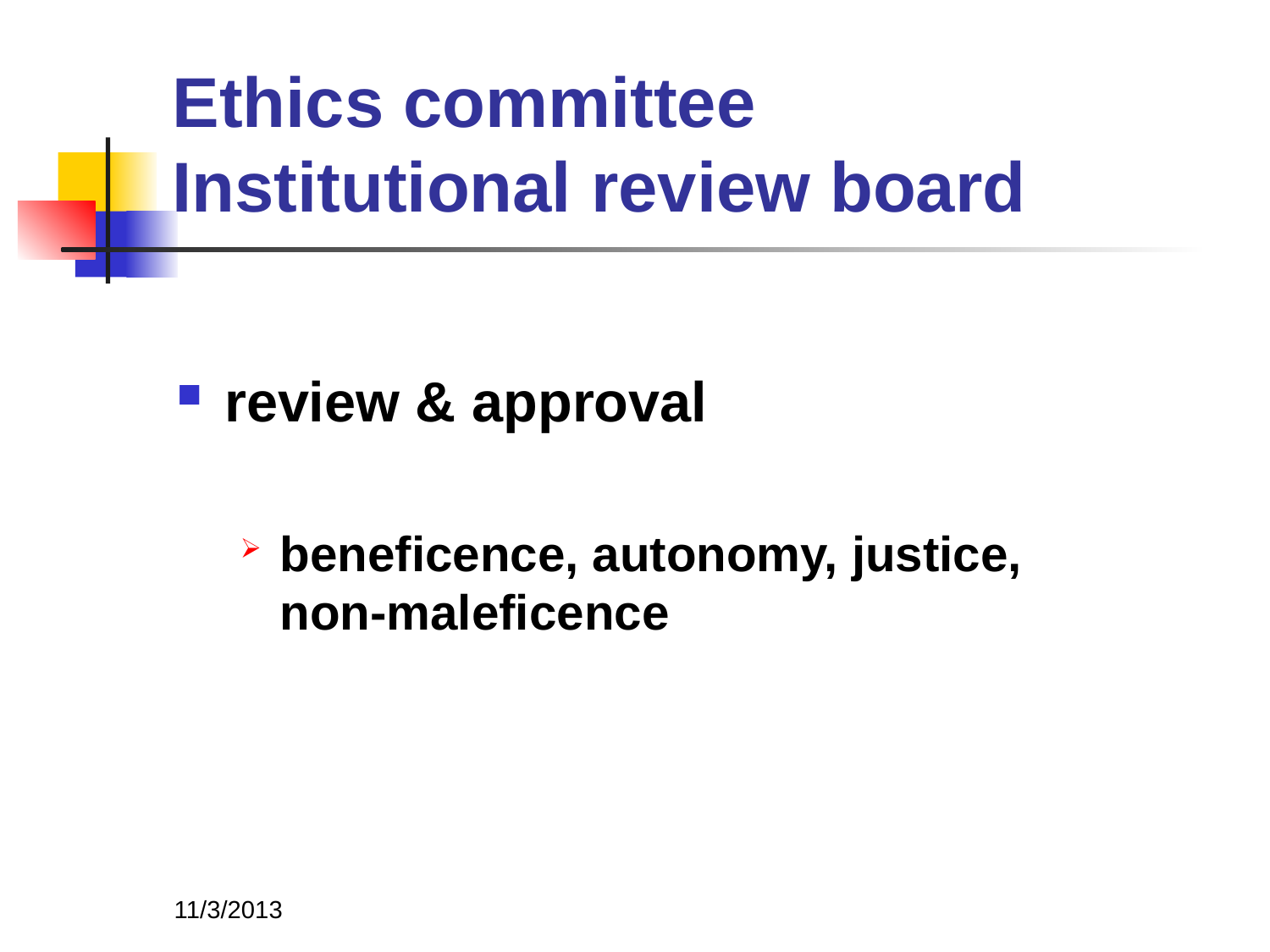

# Ethics committee Institutional review board

review & approval

beneficence, autonomy, justice,
non-maleficence
11/3/2013